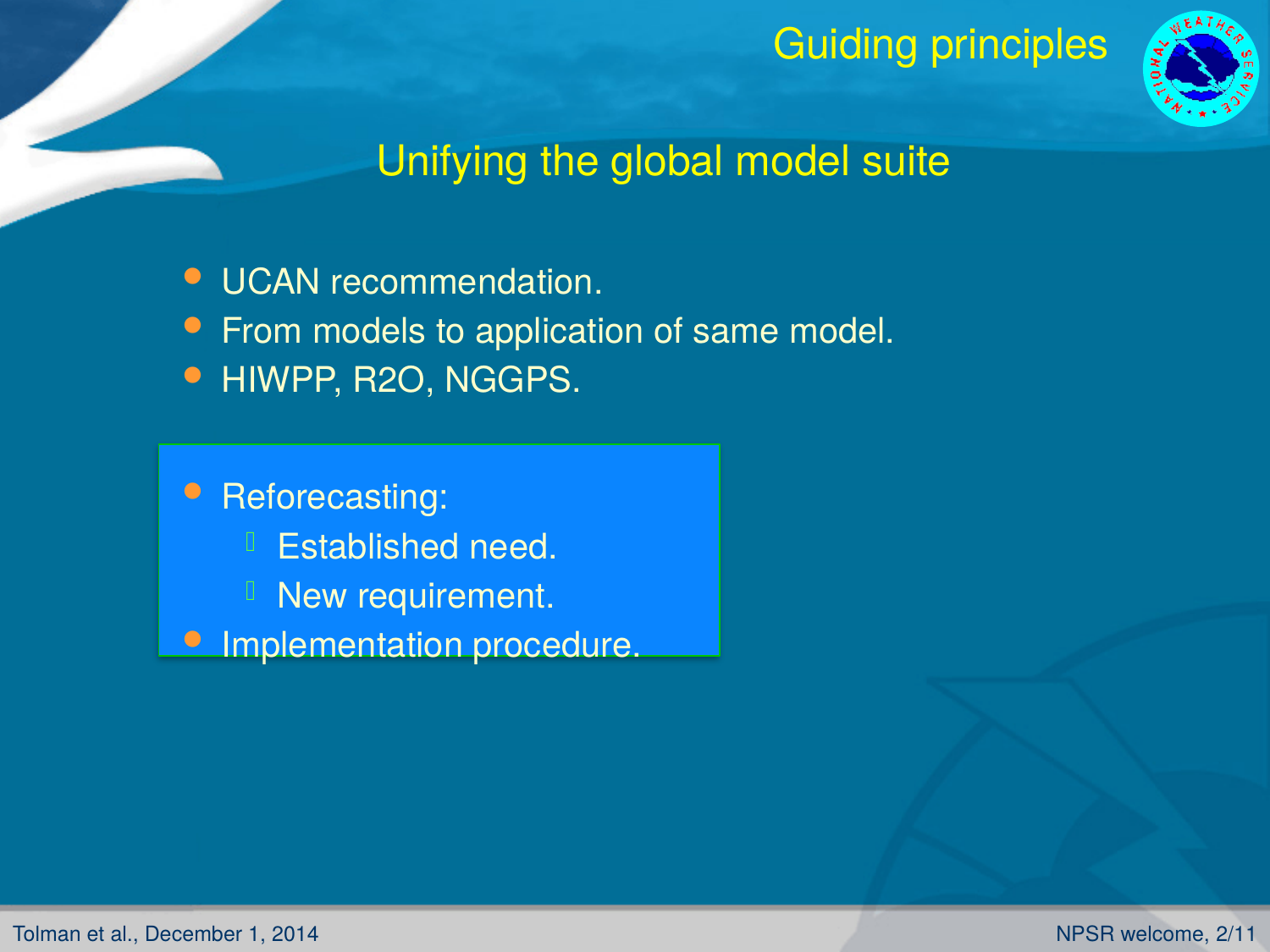

# Guiding principles
Unifying the global model suite

UCAN recommendation.
From models to application of same model.
HIWPP, R2O, NGGPS.

Reforecasting:
Established need.
New requirement.
Implementation procedure.